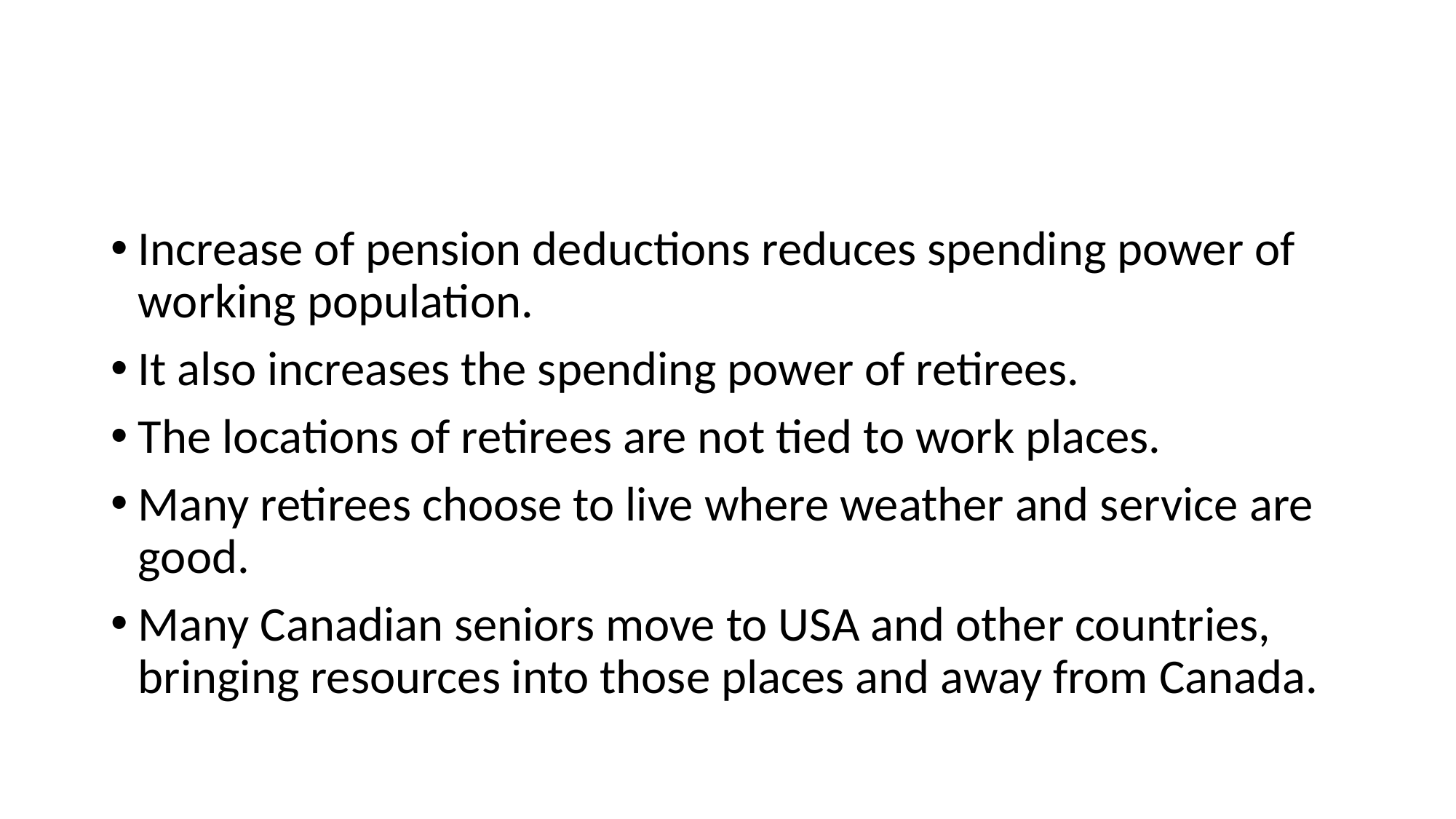

#
Increase of pension deductions reduces spending power of working population.
It also increases the spending power of retirees.
The locations of retirees are not tied to work places.
Many retirees choose to live where weather and service are good.
Many Canadian seniors move to USA and other countries, bringing resources into those places and away from Canada.